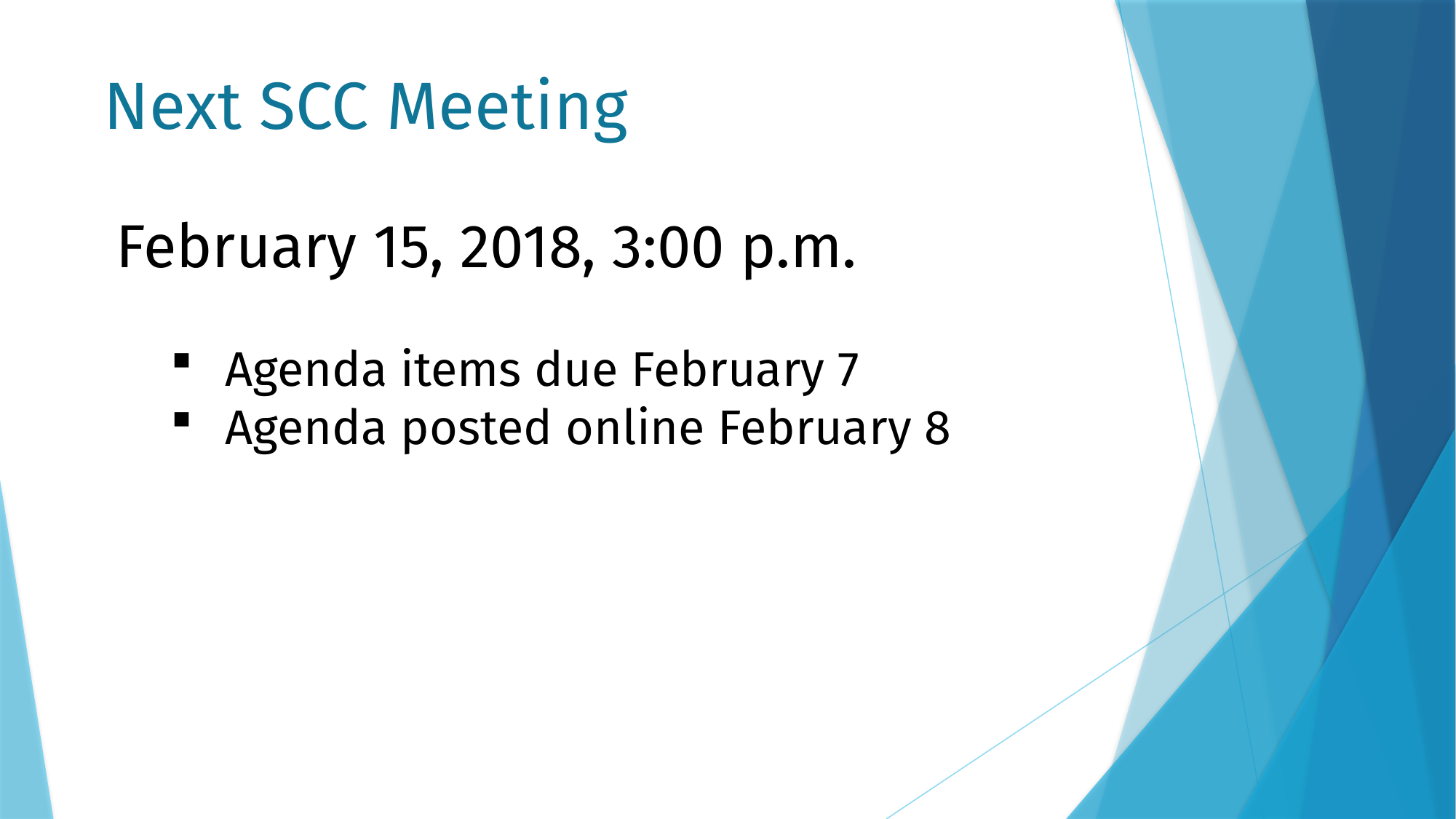

Next SCC Meeting
February 15, 2018, 3:00 p.m.

Agenda items due February 7
Agenda posted online February 8